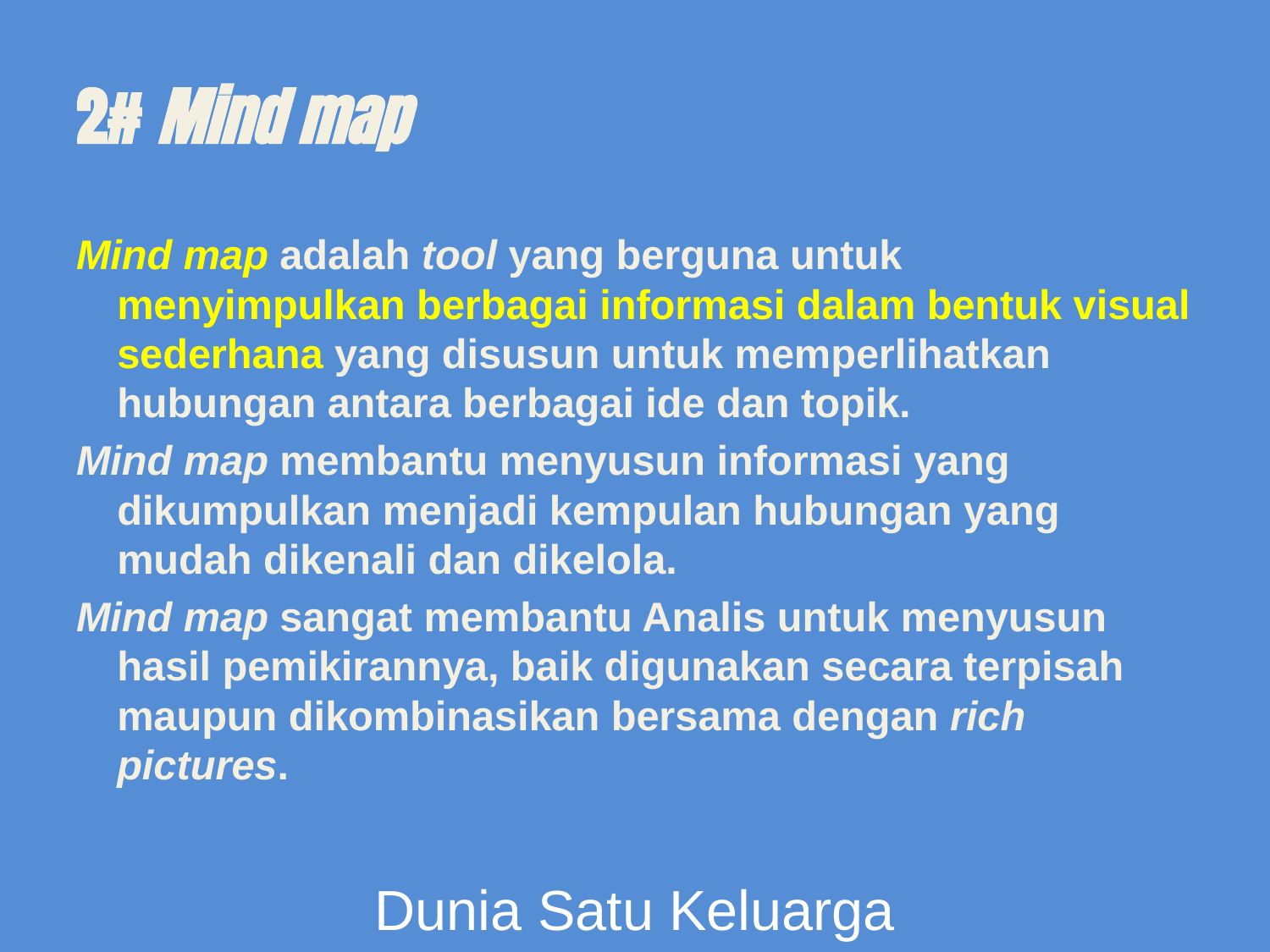

# 2# Mind map
Mind map adalah tool yang berguna untuk menyimpulkan berbagai informasi dalam bentuk visual sederhana yang disusun untuk memperlihatkan hubungan antara berbagai ide dan topik.
Mind map membantu menyusun informasi yang dikumpulkan menjadi kempulan hubungan yang mudah dikenali dan dikelola.
Mind map sangat membantu Analis untuk menyusun hasil pemikirannya, baik digunakan secara terpisah maupun dikombinasikan bersama dengan rich pictures.
Dunia Satu Keluarga